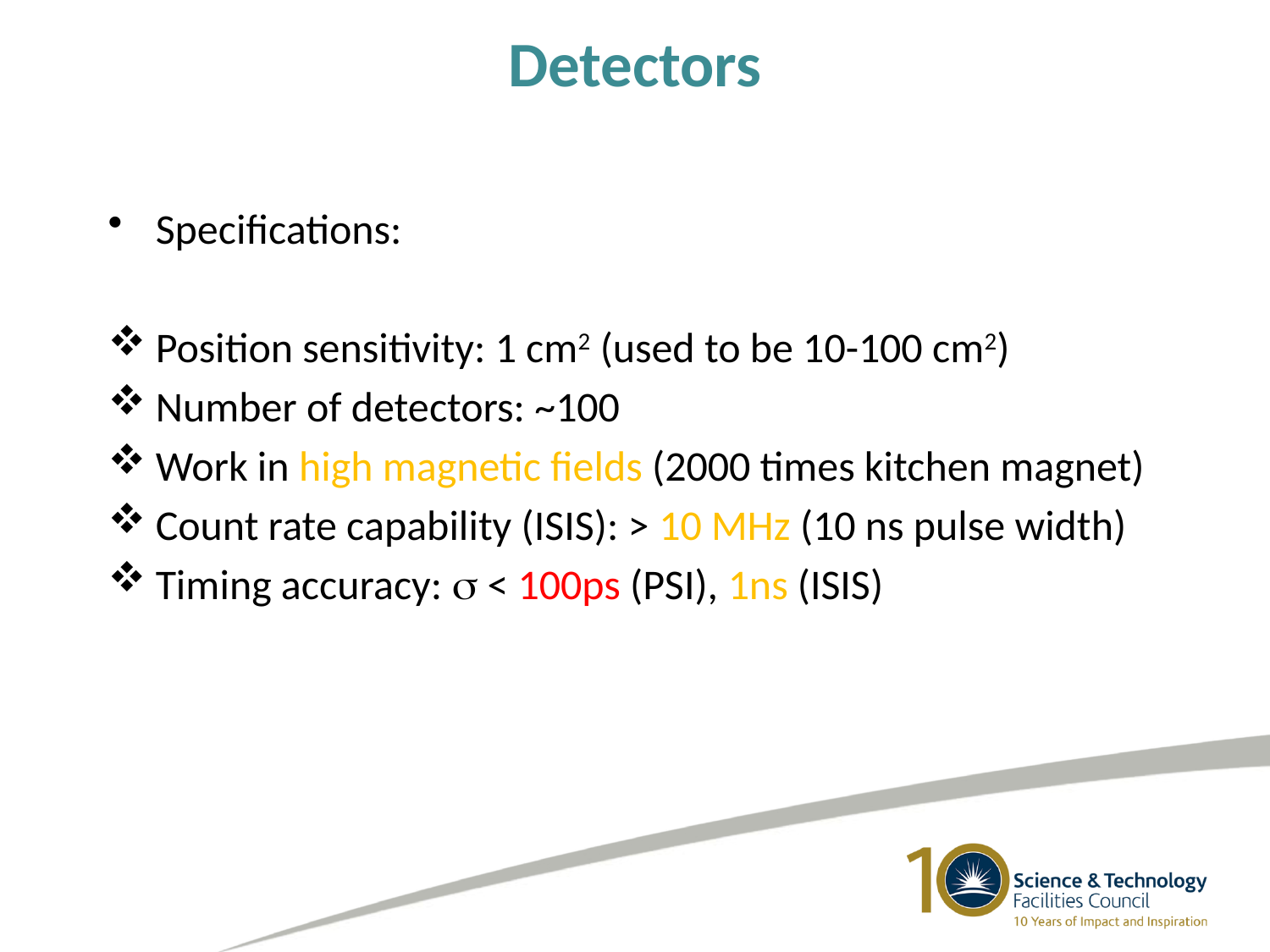

# Detectors

Specifications:

Position sensitivity: 1 cm2 (used to be 10-100 cm2)
Number of detectors: ~100
Work in high magnetic fields (2000 times kitchen magnet)
Count rate capability (ISIS): > 10 MHz (10 ns pulse width)
Timing accuracy: σ < 100ps (PSI), 1ns (ISIS)